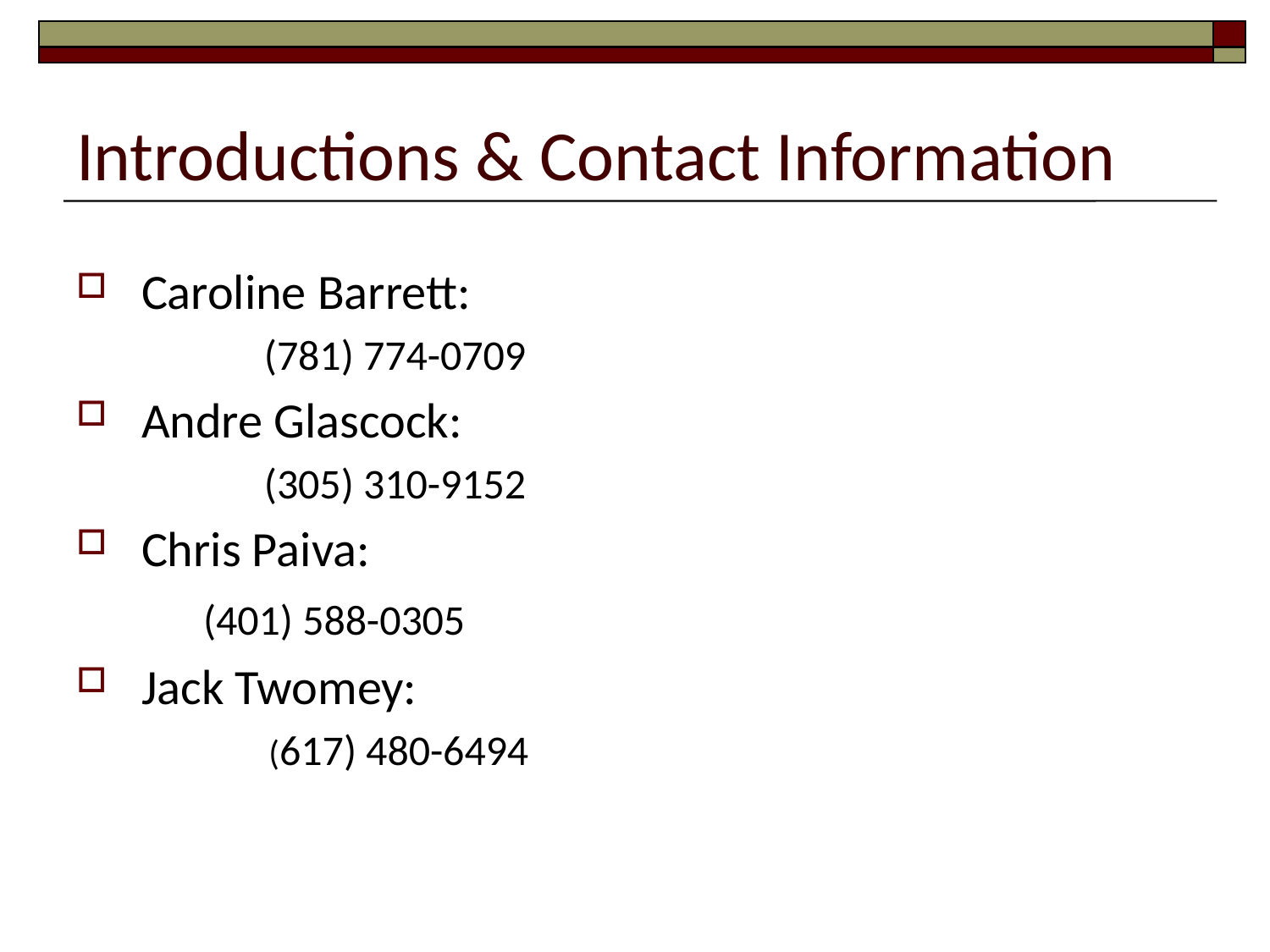

# Introductions & Contact Information
Caroline Barrett:
	(781) 774-0709
Andre Glascock:
	(305) 310-9152
Chris Paiva:
	(401) 588-0305
Jack Twomey:
	(617) 480-6494